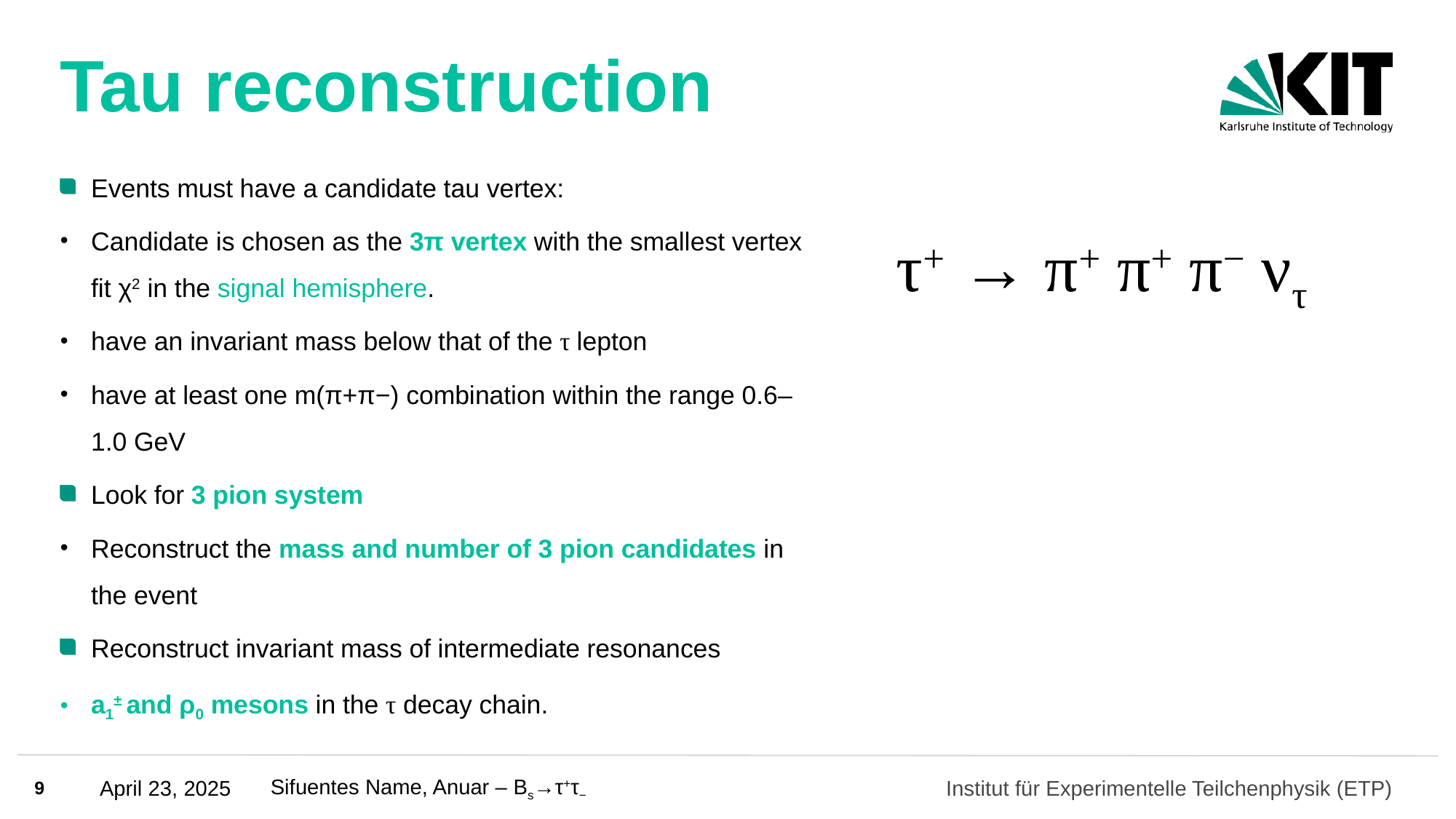

# Tau reconstruction
Events must have a candidate tau vertex:
Candidate is chosen as the 3π vertex with the smallest vertex fit χ2 in the signal hemisphere.
have an invariant mass below that of the τ lepton
have at least one m(π+π−) combination within the range 0.6–1.0 GeV
Look for 3 pion system
Reconstruct the mass and number of 3 pion candidates in the event
Reconstruct invariant mass of intermediate resonances
a1± and ρ0 mesons in the τ decay chain.

τ+ → π+ π+ π− ντ
9
April 23, 2025